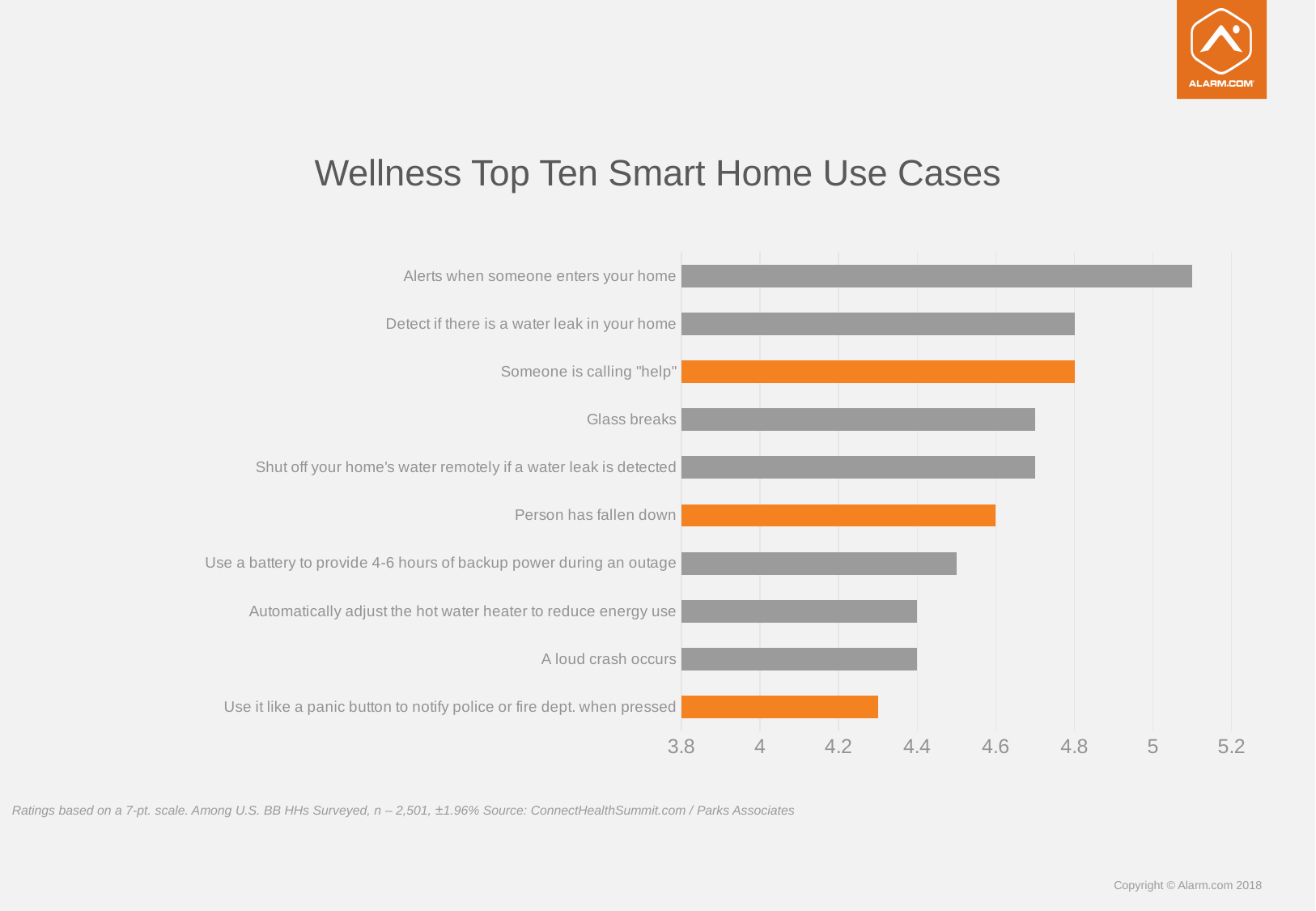

# Wellness Top Ten Smart Home Use Cases

### Chart

| Category | Average Level of Appeal (Ratings on 7-pt. scale) |
|---|---|
| Use it like a panic button to notify police or fire dept. when pressed | 4.3 |
| A loud crash occurs | 4.4 |
| Automatically adjust the hot water heater to reduce energy use | 4.4 |
| Use a battery to provide 4-6 hours of backup power during an outage | 4.5 |
| Person has fallen down | 4.6 |
| Shut off your home's water remotely if a water leak is detected | 4.7 |
| Glass breaks | 4.7 |
| Someone is calling "help" | 4.8 |
| Detect if there is a water leak in your home | 4.8 |
| Alerts when someone enters your home | 5.1 |
Ratings based on a 7-pt. scale. Among U.S. BB HHs Surveyed, n – 2,501, ±1.96% Source: ConnectHealthSummit.com / Parks Associates